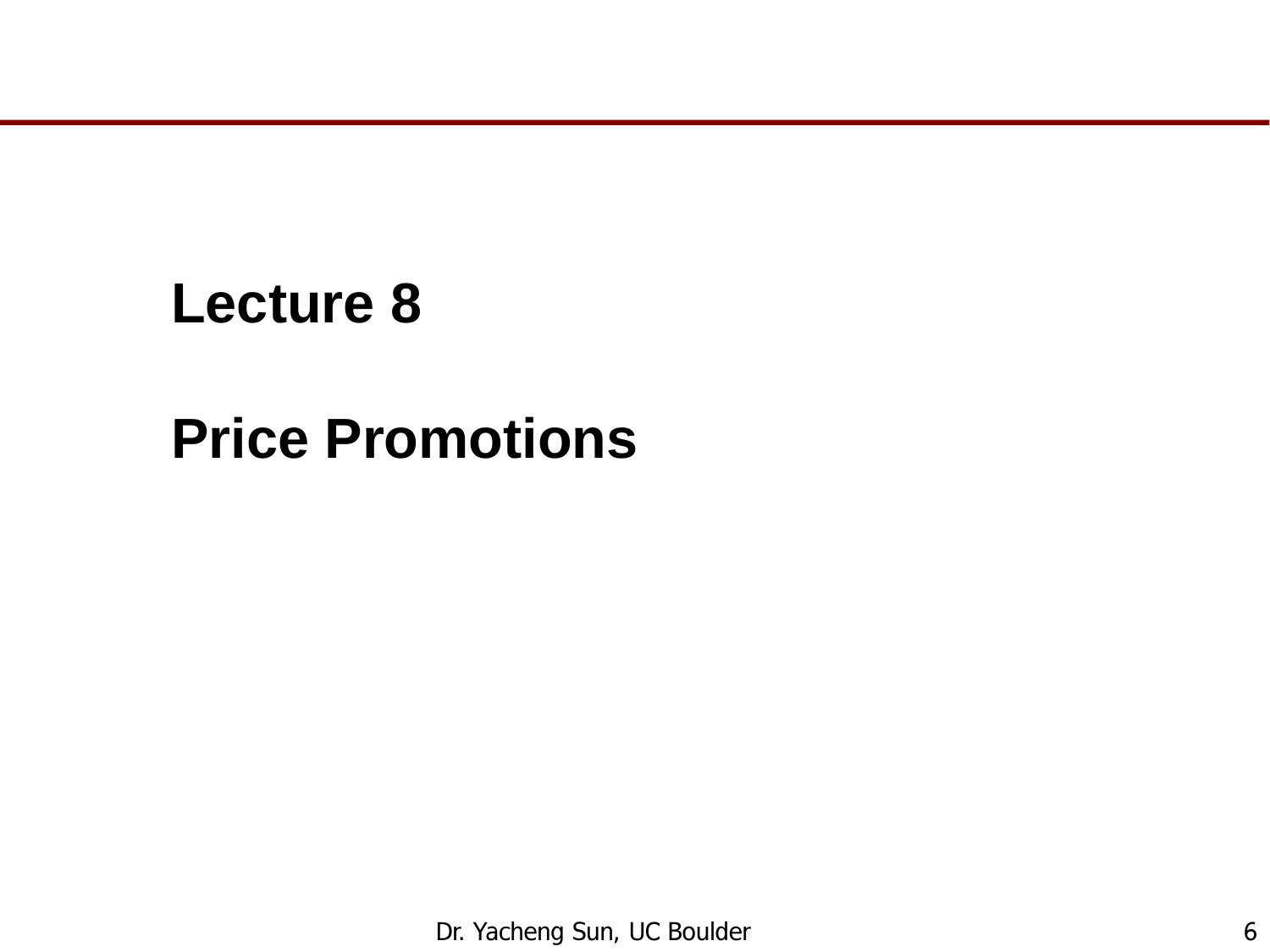

Lecture 8

Price Promotions
6
Dr. Yacheng Sun, UC Boulder